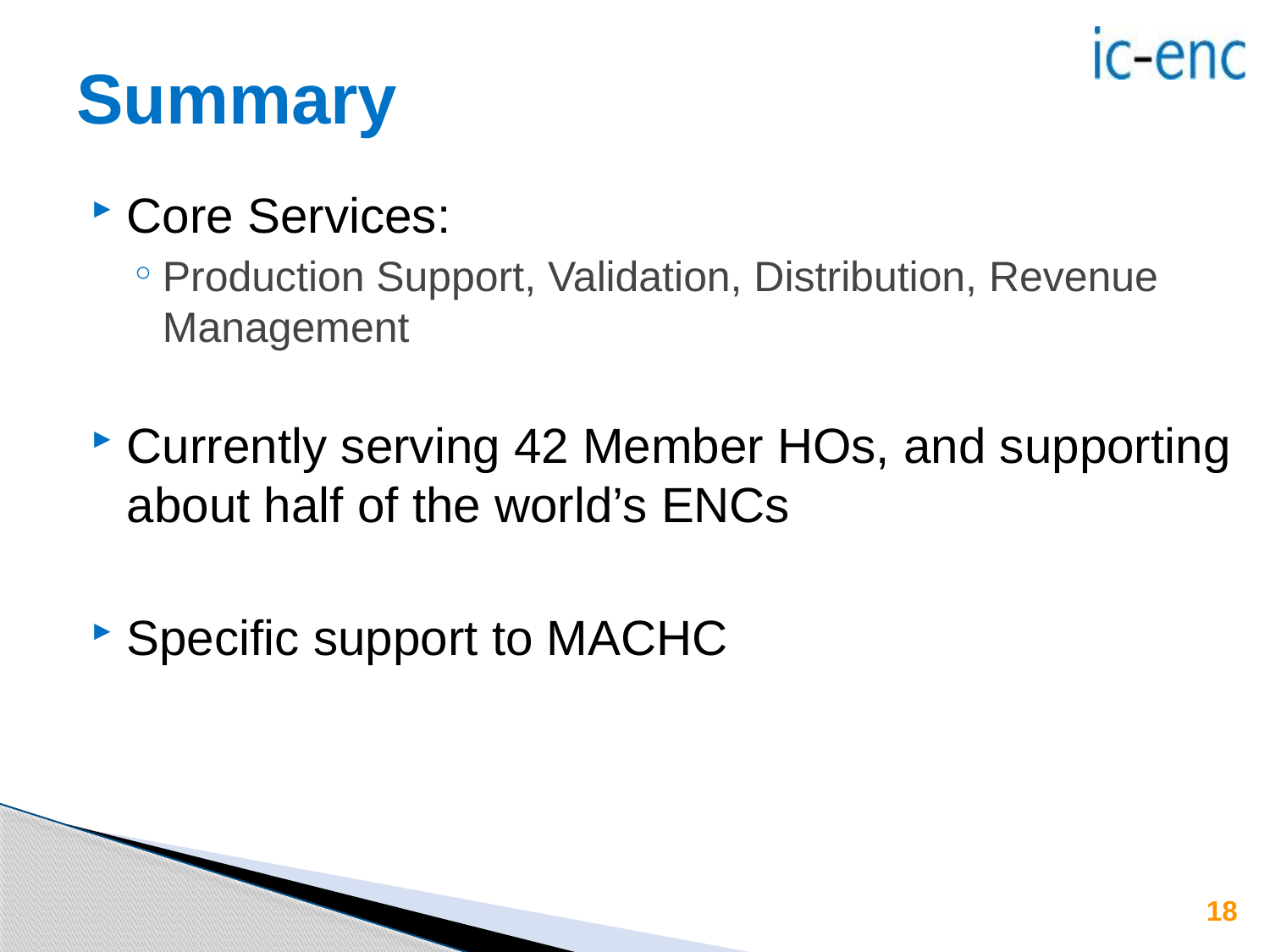

Summary
Core Services:
Production Support, Validation, Distribution, Revenue Management

Currently serving 42 Member HOs, and supporting about half of the world’s ENCs

Specific support to MACHC
18